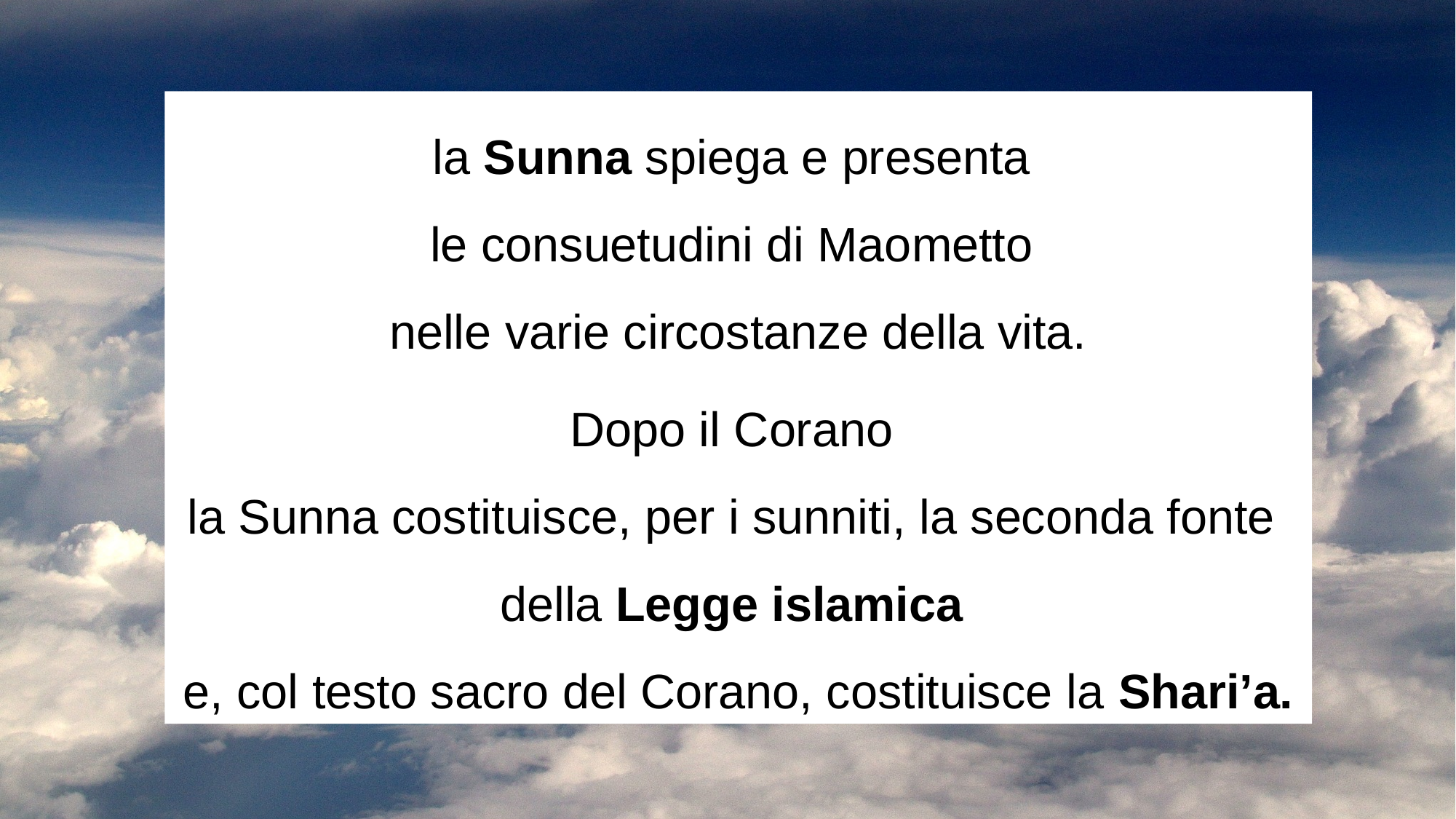

la Sunna spiega e presenta
le consuetudini di Maometto
nelle varie circostanze della vita.
Dopo il Corano
la Sunna costituisce, per i sunniti, la seconda fonte
della Legge islamica
e, col testo sacro del Corano, costituisce la Shari’a.